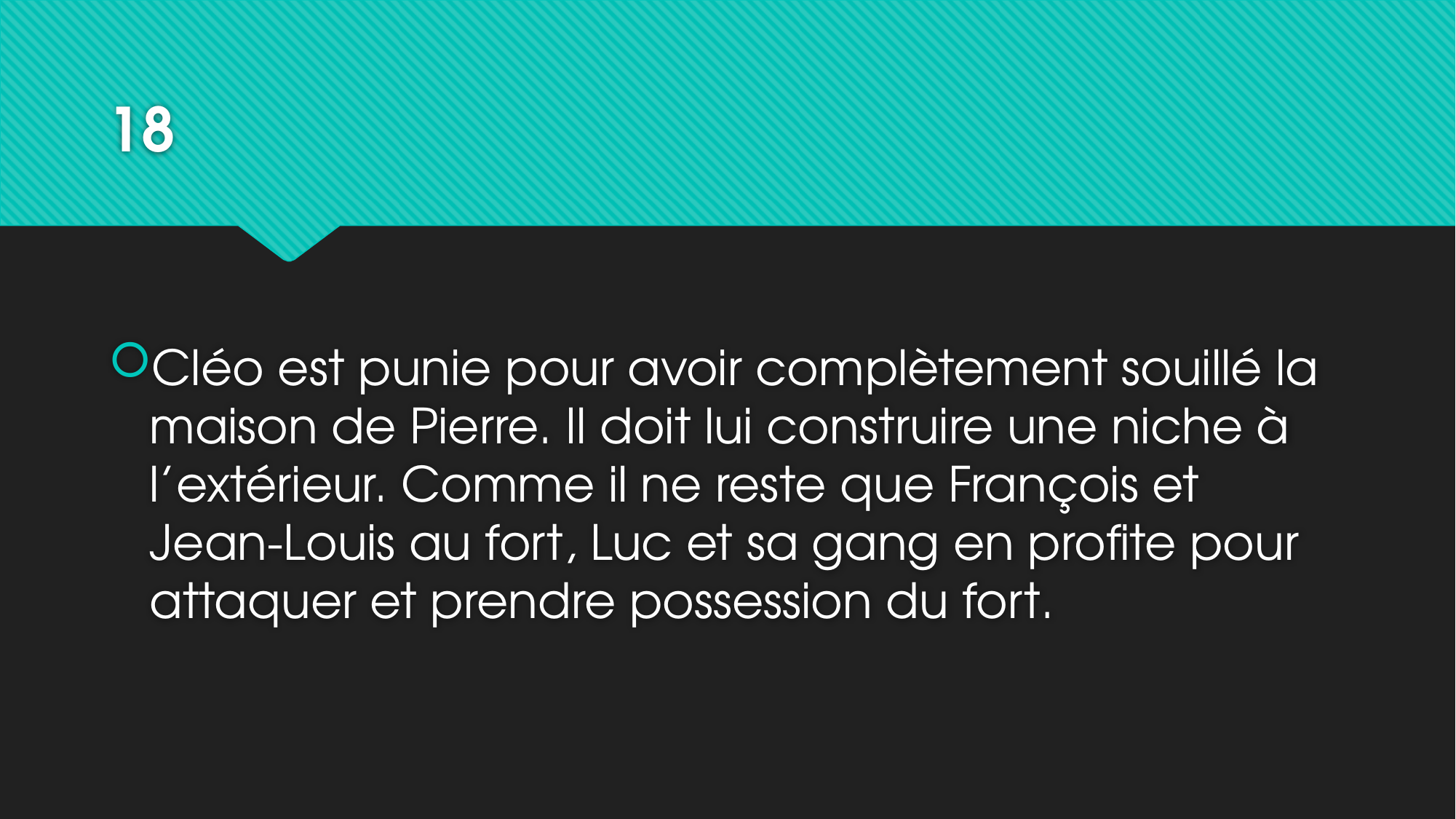

# 18
Cléo est punie pour avoir complètement souillé la maison de Pierre. Il doit lui construire une niche à l’extérieur. Comme il ne reste que François et Jean-Louis au fort, Luc et sa gang en profite pour attaquer et prendre possession du fort.